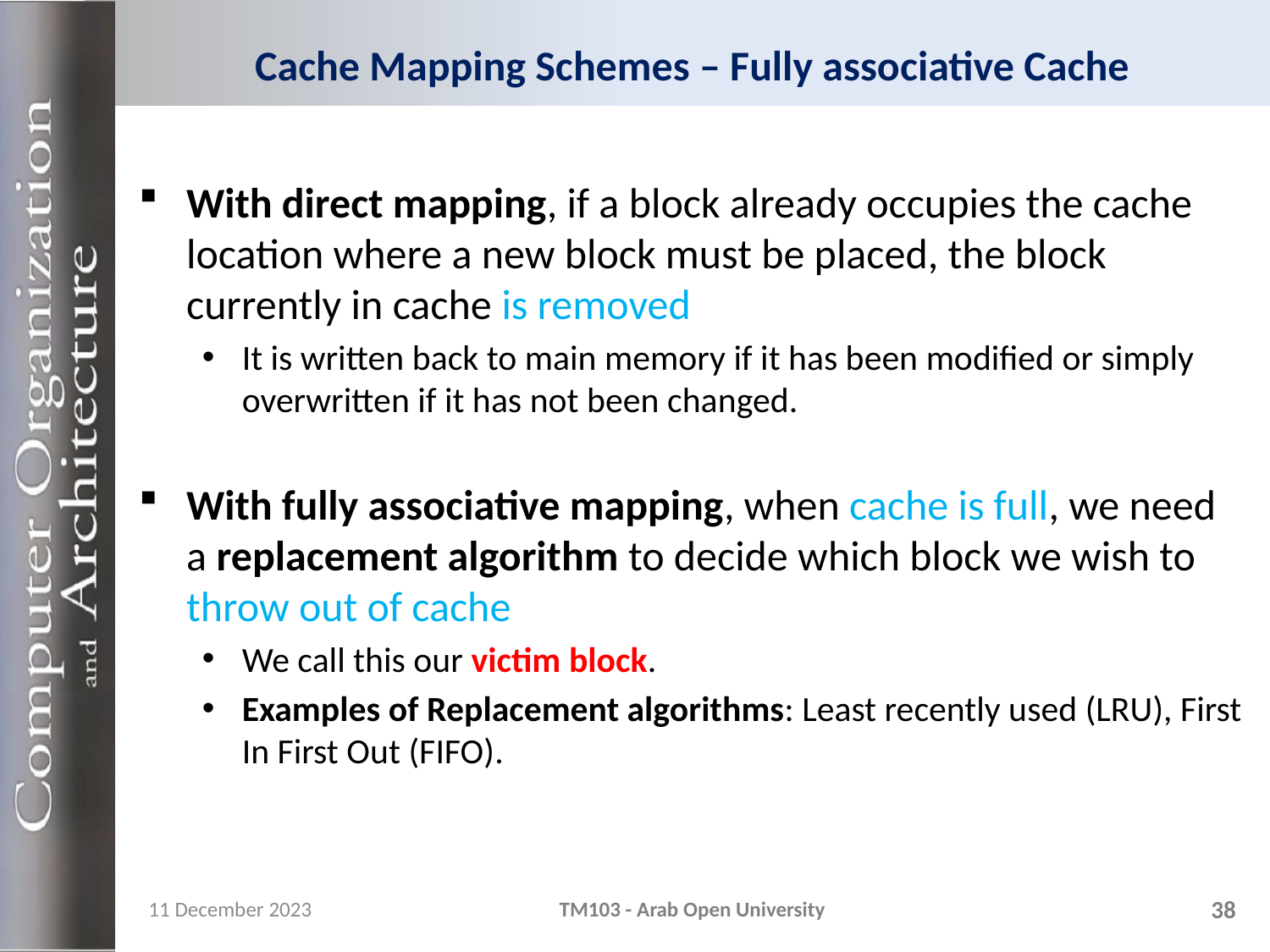

# Cache Mapping Schemes – Fully associative Cache
With direct mapping, if a block already occupies the cache location where a new block must be placed, the block currently in cache is removed
It is written back to main memory if it has been modified or simply overwritten if it has not been changed.

With fully associative mapping, when cache is full, we need a replacement algorithm to decide which block we wish to throw out of cache
We call this our victim block.
Examples of Replacement algorithms: Least recently used (LRU), First In First Out (FIFO).
11 December 2023
TM103 - Arab Open University
38